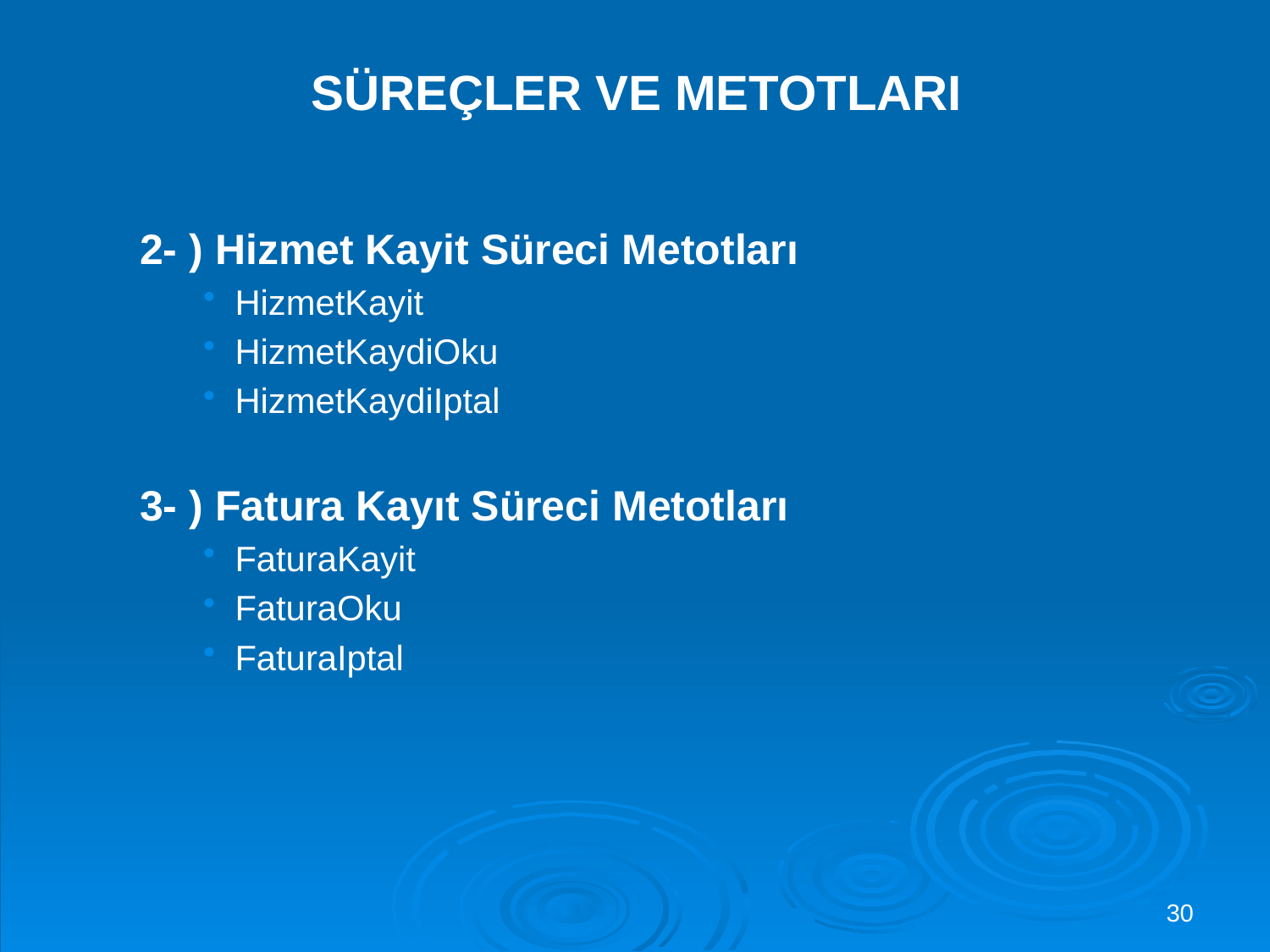

# SÜREÇLER VE METOTLARI

2- ) Hizmet Kayit Süreci Metotları
HizmetKayit
HizmetKaydiOku
HizmetKaydiIptal

3- ) Fatura Kayıt Süreci Metotları
FaturaKayit
FaturaOku
FaturaIptal
30